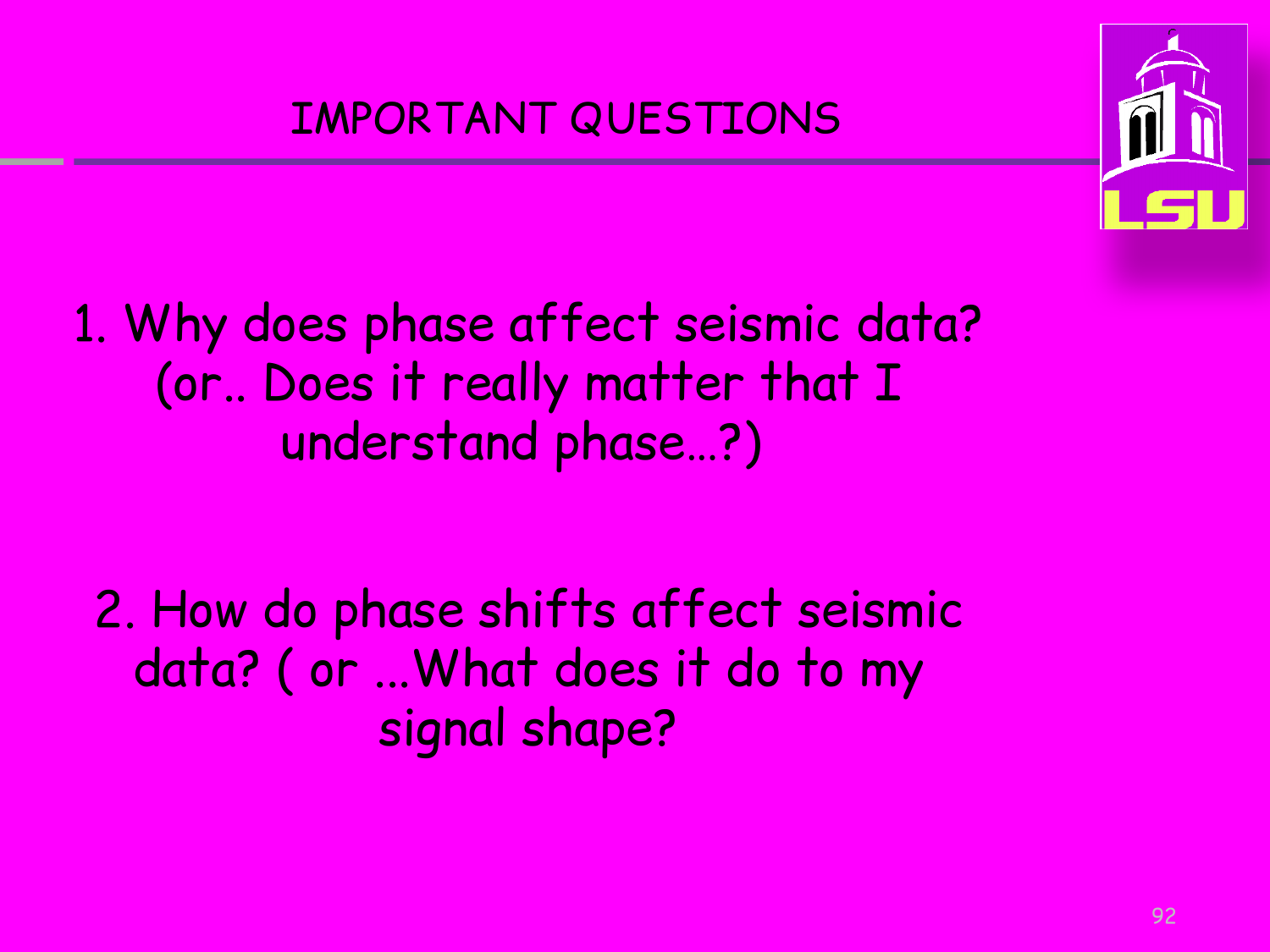

IMPORTANT QUESTIONS

1. Why does phase affect seismic data? (or.. Does it really matter that I understand phase…?)

2. How do phase shifts affect seismic data? ( or ...What does it do to my signal shape?